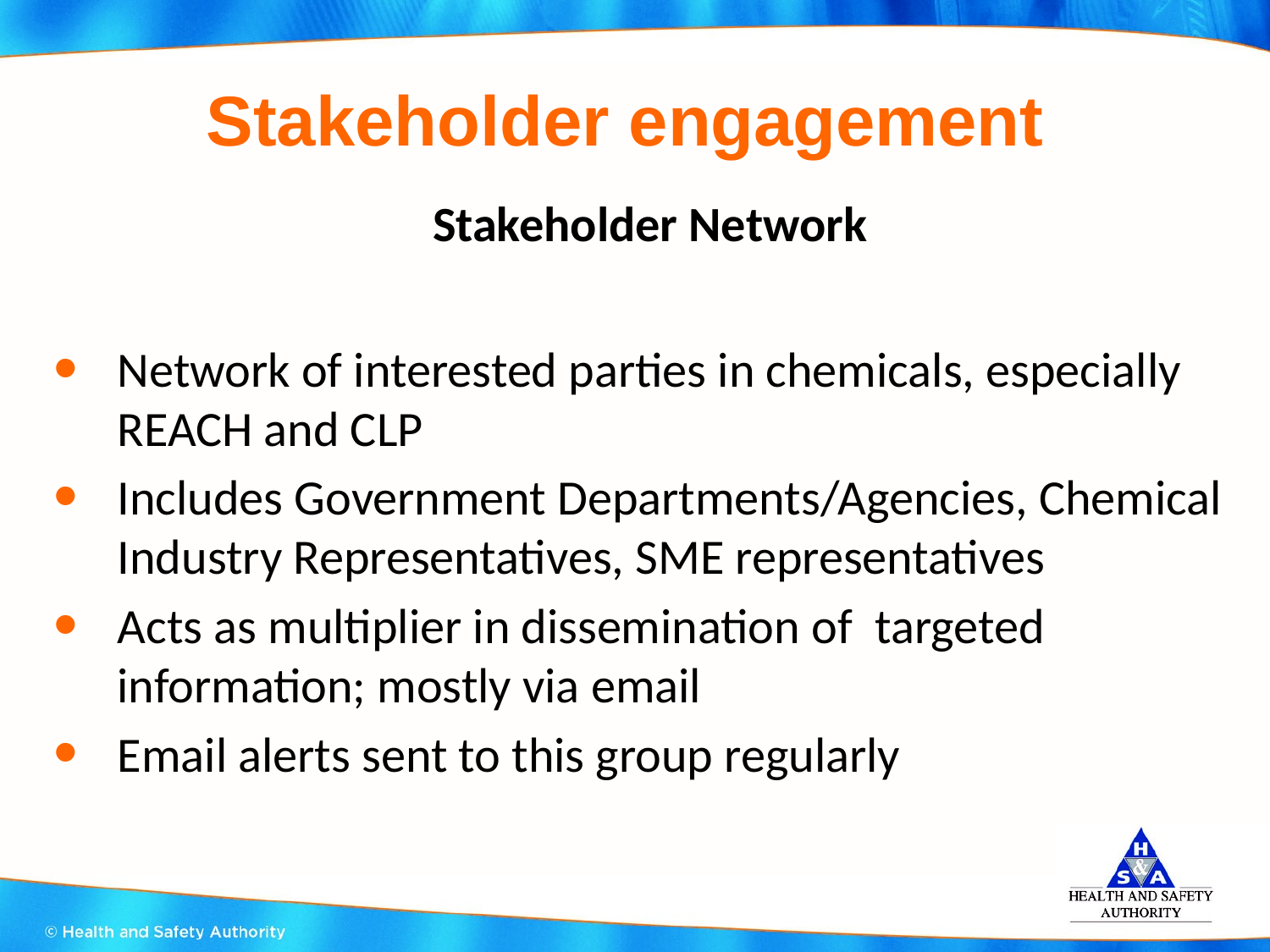

# Stakeholder engagement
Stakeholder Network

Network of interested parties in chemicals, especially REACH and CLP
Includes Government Departments/Agencies, Chemical Industry Representatives, SME representatives
Acts as multiplier in dissemination of  targeted information; mostly via email
Email alerts sent to this group regularly